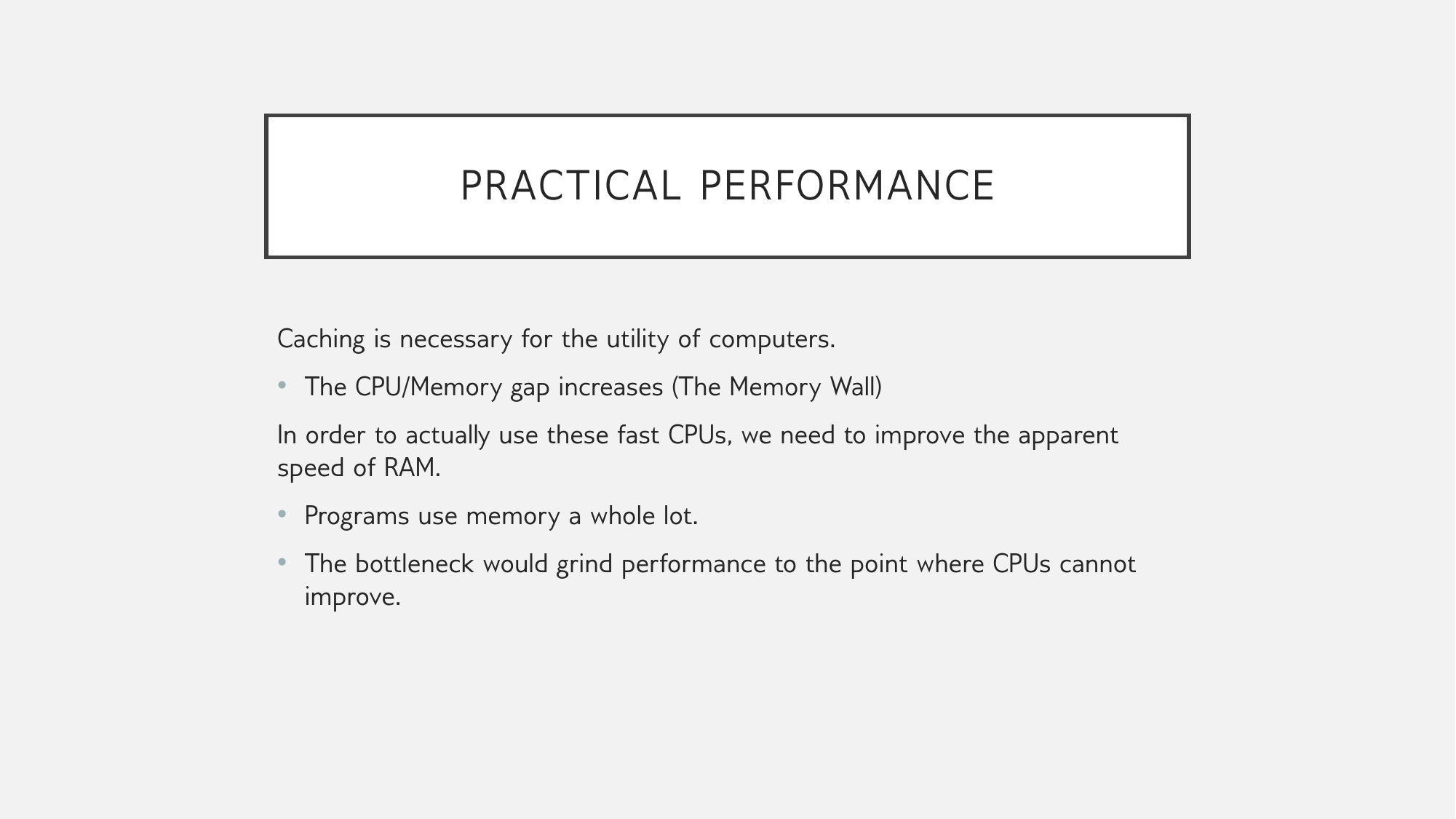

# Practical Performance
Caching is necessary for the utility of computers.
The CPU/Memory gap increases (The Memory Wall)
In order to actually use these fast CPUs, we need to improve the apparent speed of RAM.
Programs use memory a whole lot.
The bottleneck would grind performance to the point where CPUs cannot improve.